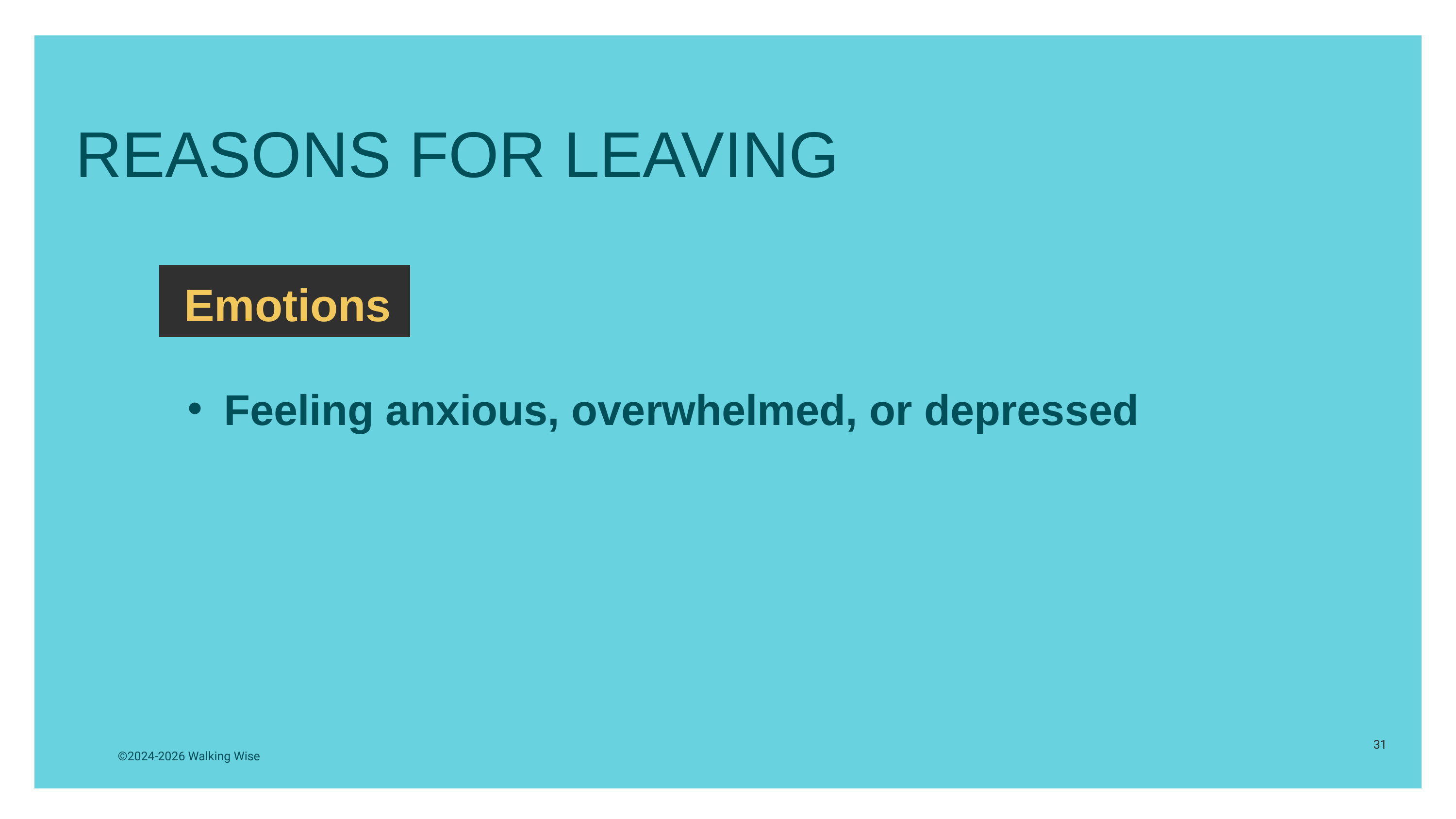

REASONS FOR LEAVING

Emotions
Feeling anxious, overwhelmed, or depressed
31
©2024-2026 Walking Wise